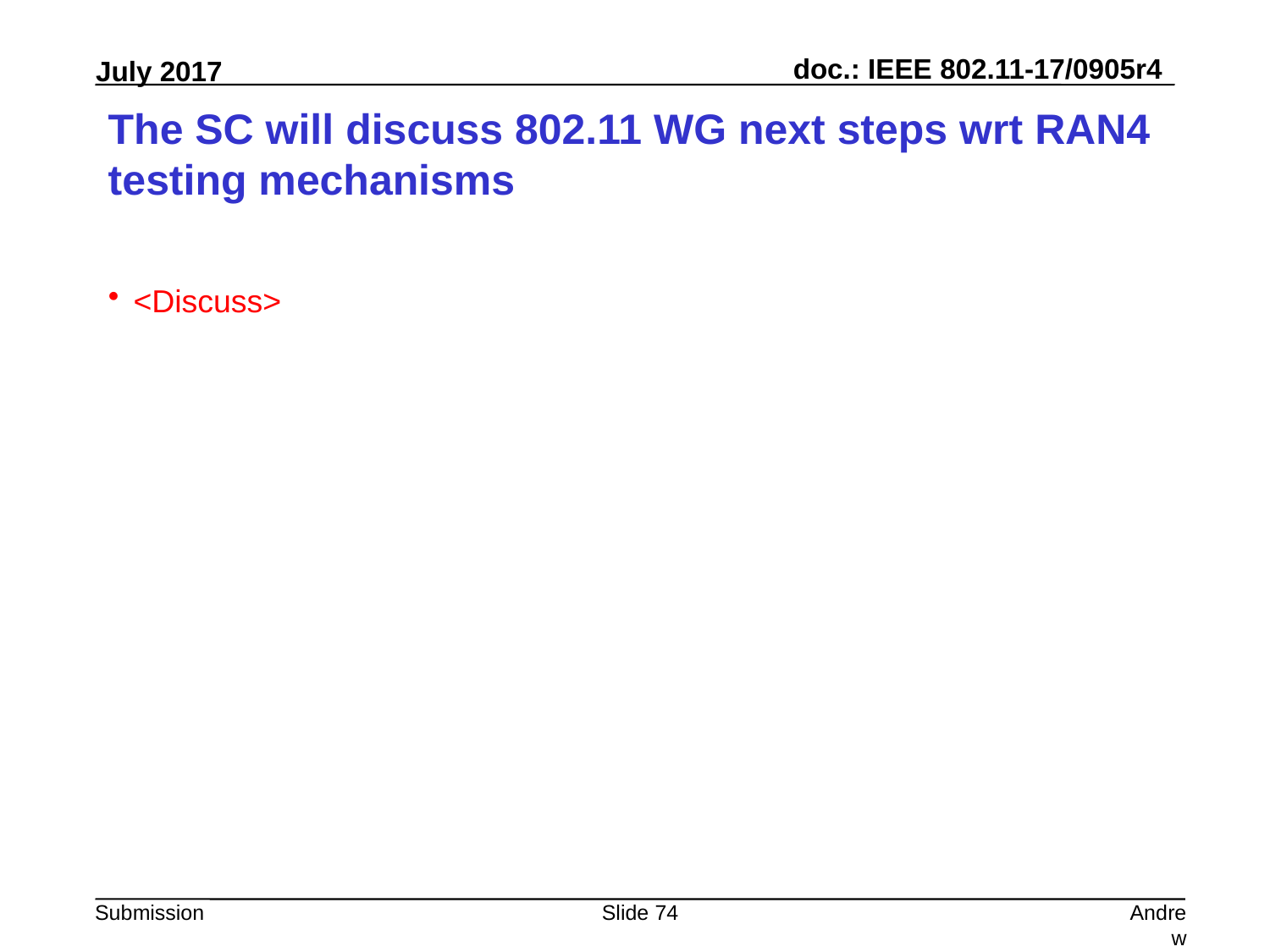

# The SC will discuss 802.11 WG next steps wrt RAN4 testing mechanisms
<Discuss>
Slide 74
Andrew Myles, Cisco